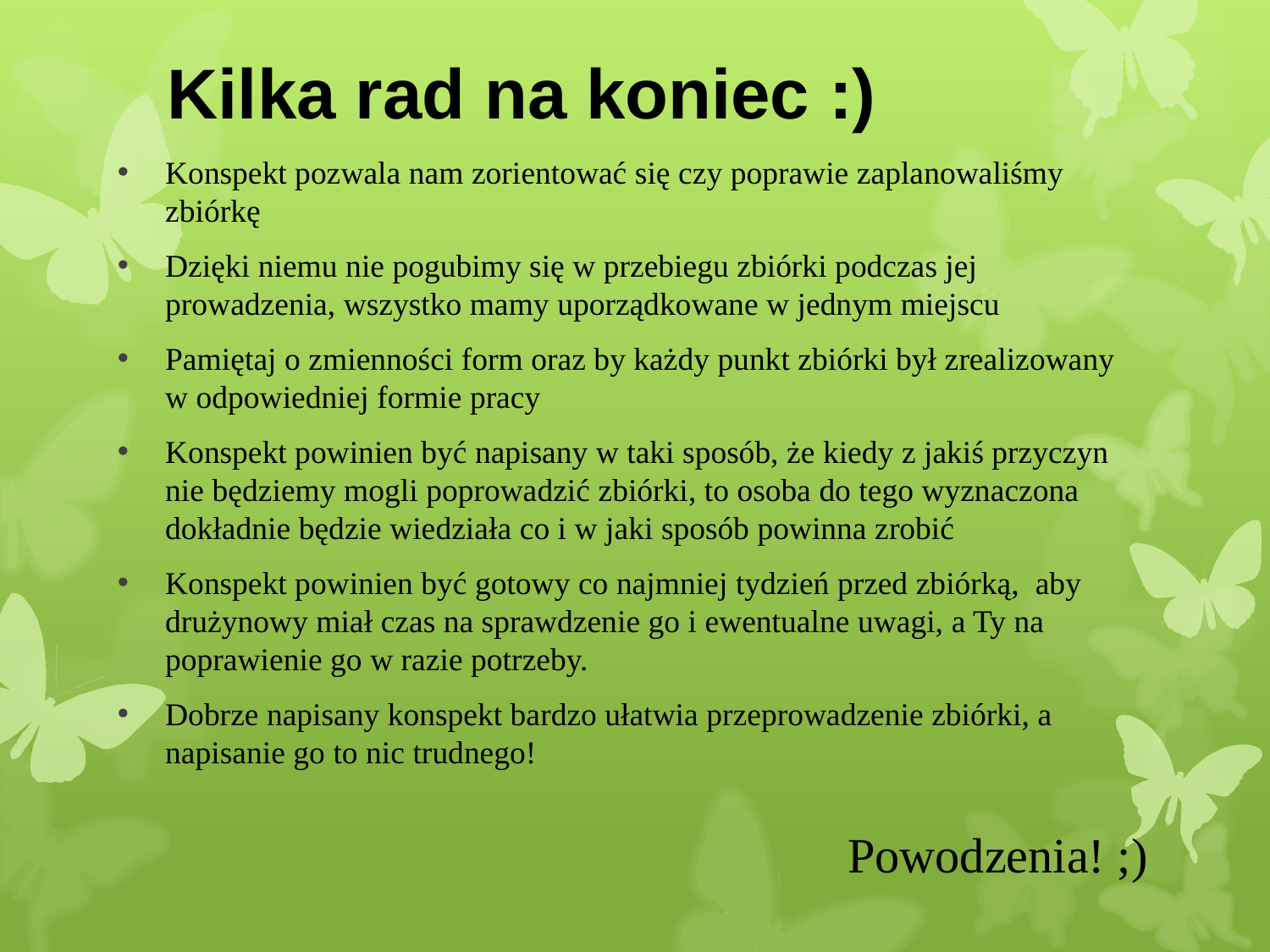

# Kilka rad na koniec :)
Konspekt pozwala nam zorientować się czy poprawie zaplanowaliśmy zbiórkę
Dzięki niemu nie pogubimy się w przebiegu zbiórki podczas jej prowadzenia, wszystko mamy uporządkowane w jednym miejscu
Pamiętaj o zmienności form oraz by każdy punkt zbiórki był zrealizowany w odpowiedniej formie pracy
Konspekt powinien być napisany w taki sposób, że kiedy z jakiś przyczyn nie będziemy mogli poprowadzić zbiórki, to osoba do tego wyznaczona dokładnie będzie wiedziała co i w jaki sposób powinna zrobić
Konspekt powinien być gotowy co najmniej tydzień przed zbiórką,  aby drużynowy miał czas na sprawdzenie go i ewentualne uwagi, a Ty na poprawienie go w razie potrzeby.
Dobrze napisany konspekt bardzo ułatwia przeprowadzenie zbiórki, a napisanie go to nic trudnego!
Powodzenia! ;)